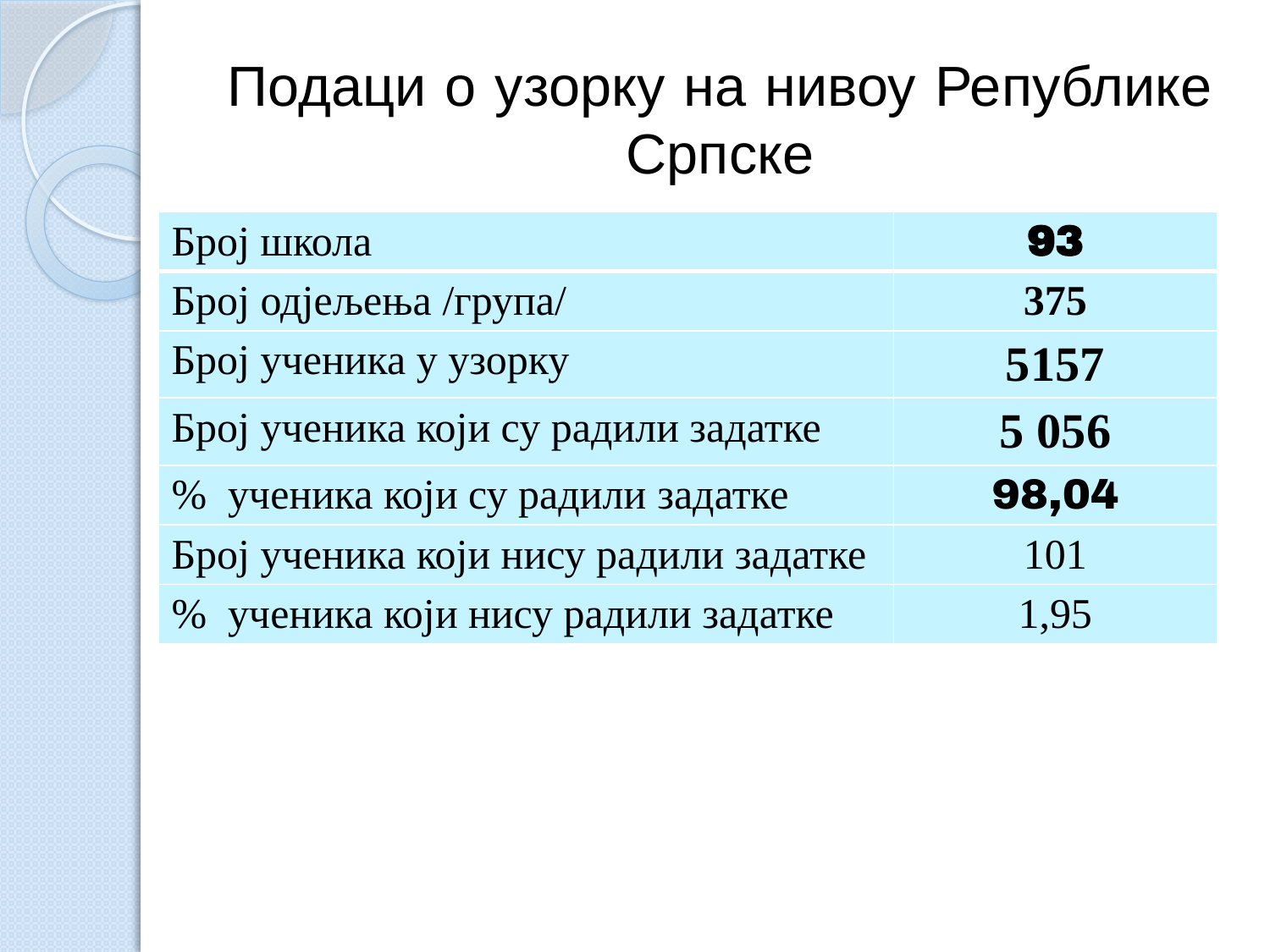

# Подаци о узорку на нивоу Републике Српске
| Број школа | 93 |
| --- | --- |
| Број одјељења /група/ | 375 |
| Број ученика у узорку | 5157 |
| Број ученика који су радили задатке | 5 056 |
| % ученика који су радили задатке | 98,04 |
| Број ученика који нису радили задатке | 101 |
| % ученика који нису радили задатке | 1,95 |